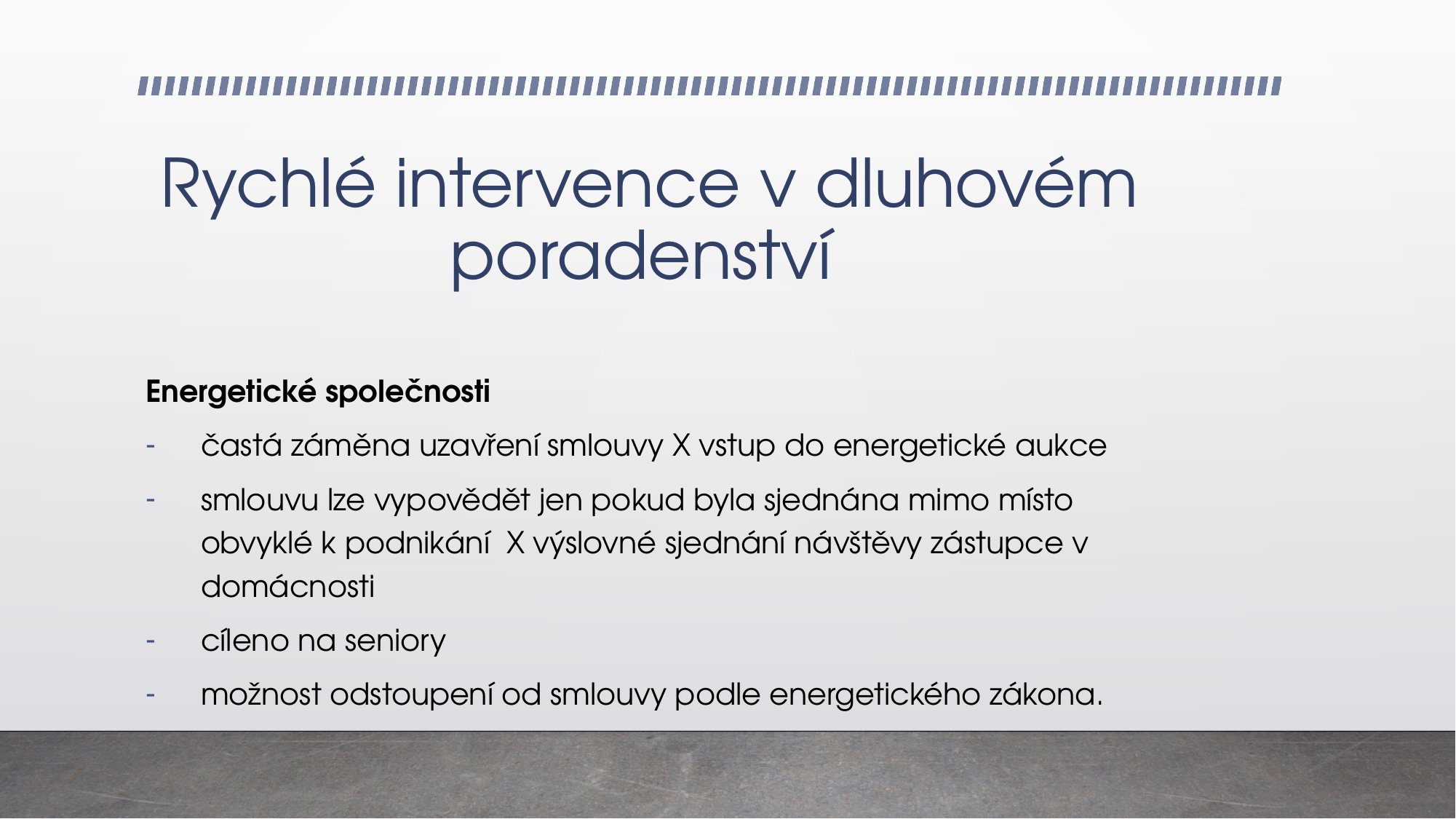

# Rychlé intervence v dluhovém poradenství
Energetické společnosti
častá záměna uzavření smlouvy X vstup do energetické aukce
smlouvu lze vypovědět jen pokud byla sjednána mimo místo obvyklé k podnikání  X výslovné sjednání návštěvy zástupce v domácnosti
cíleno na seniory
možnost odstoupení od smlouvy podle energetického zákona.